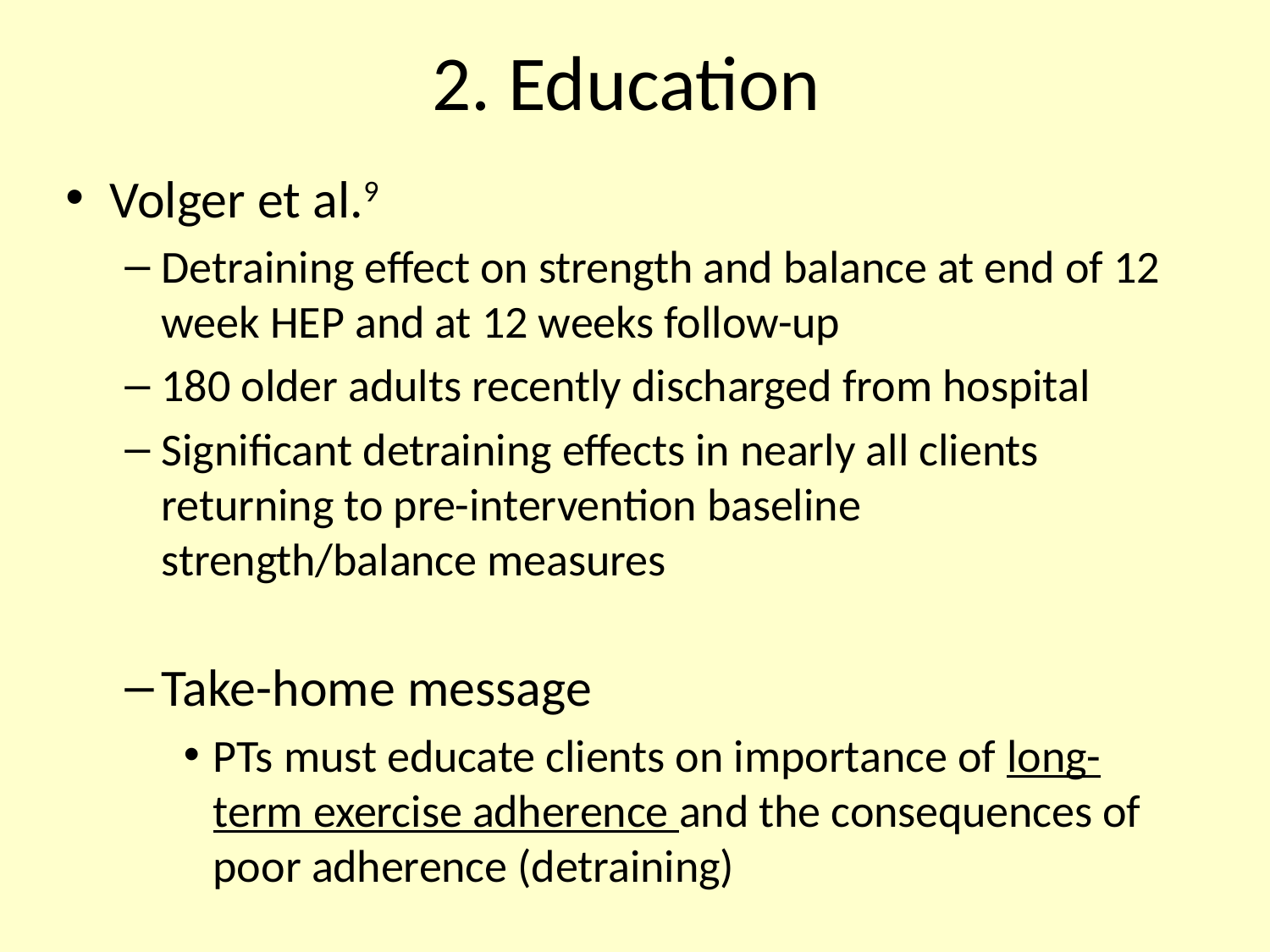

# 2. Education
Volger et al.9
Detraining effect on strength and balance at end of 12 week HEP and at 12 weeks follow-up
180 older adults recently discharged from hospital
Significant detraining effects in nearly all clients returning to pre-intervention baseline strength/balance measures

Take-home message
PTs must educate clients on importance of long-term exercise adherence and the consequences of poor adherence (detraining)